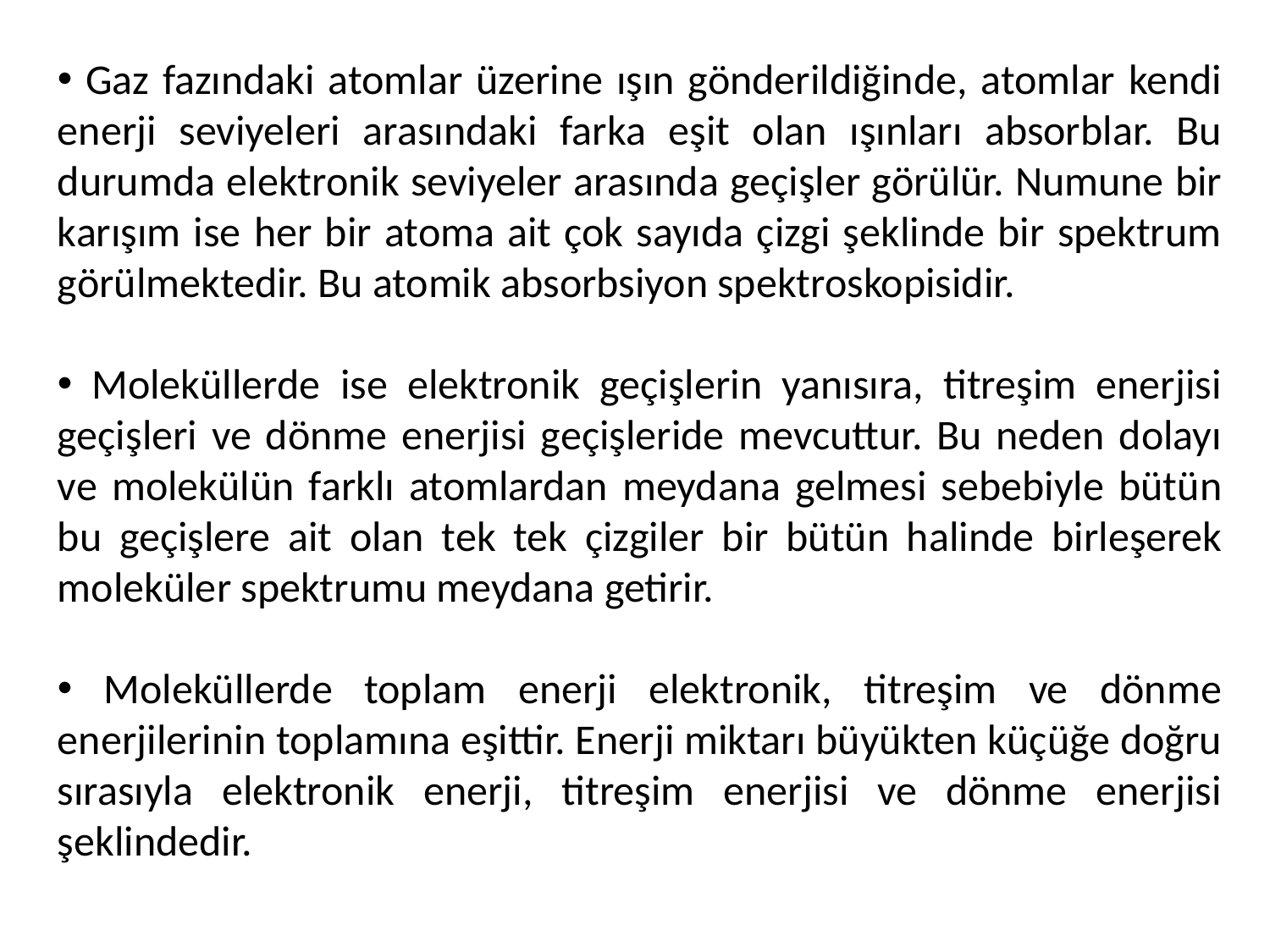

Gaz fazındaki atomlar üzerine ışın gönderildiğinde, atomlar kendi enerji seviyeleri arasındaki farka eşit olan ışınları absorblar. Bu durumda elektronik seviyeler arasında geçişler görülür. Numune bir karışım ise her bir atoma ait çok sayıda çizgi şeklinde bir spektrum görülmektedir. Bu atomik absorbsiyon spektroskopisidir.

 Moleküllerde ise elektronik geçişlerin yanısıra, titreşim enerjisi geçişleri ve dönme enerjisi geçişleride mevcuttur. Bu neden dolayı ve molekülün farklı atomlardan meydana gelmesi sebebiyle bütün bu geçişlere ait olan tek tek çizgiler bir bütün halinde birleşerek moleküler spektrumu meydana getirir.

 Moleküllerde toplam enerji elektronik, titreşim ve dönme enerjilerinin toplamına eşittir. Enerji miktarı büyükten küçüğe doğru sırasıyla elektronik enerji, titreşim enerjisi ve dönme enerjisi şeklindedir.